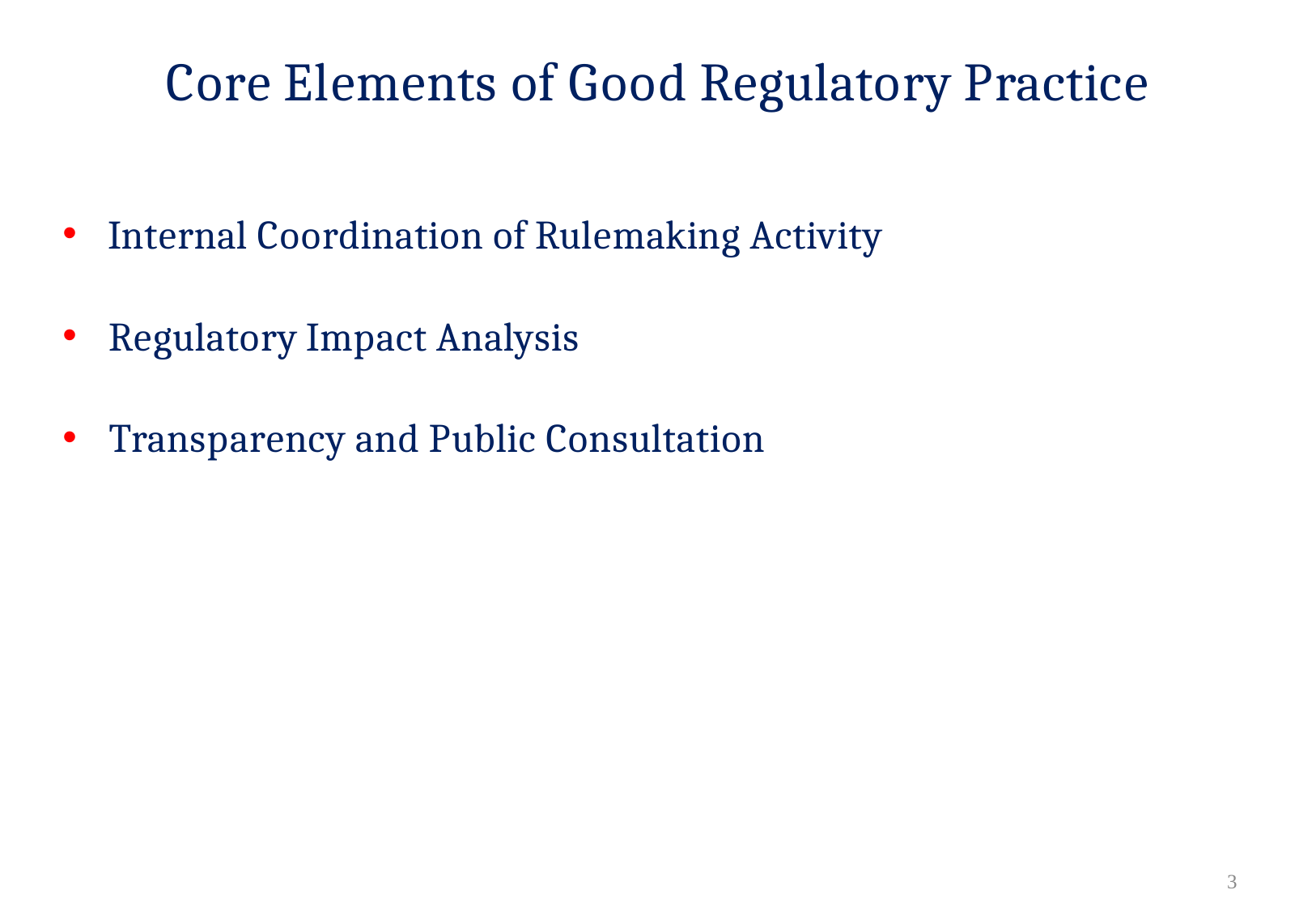

# Core Elements of Good Regulatory Practice
Internal Coordination of Rulemaking Activity

Regulatory Impact Analysis

Transparency and Public Consultation

3